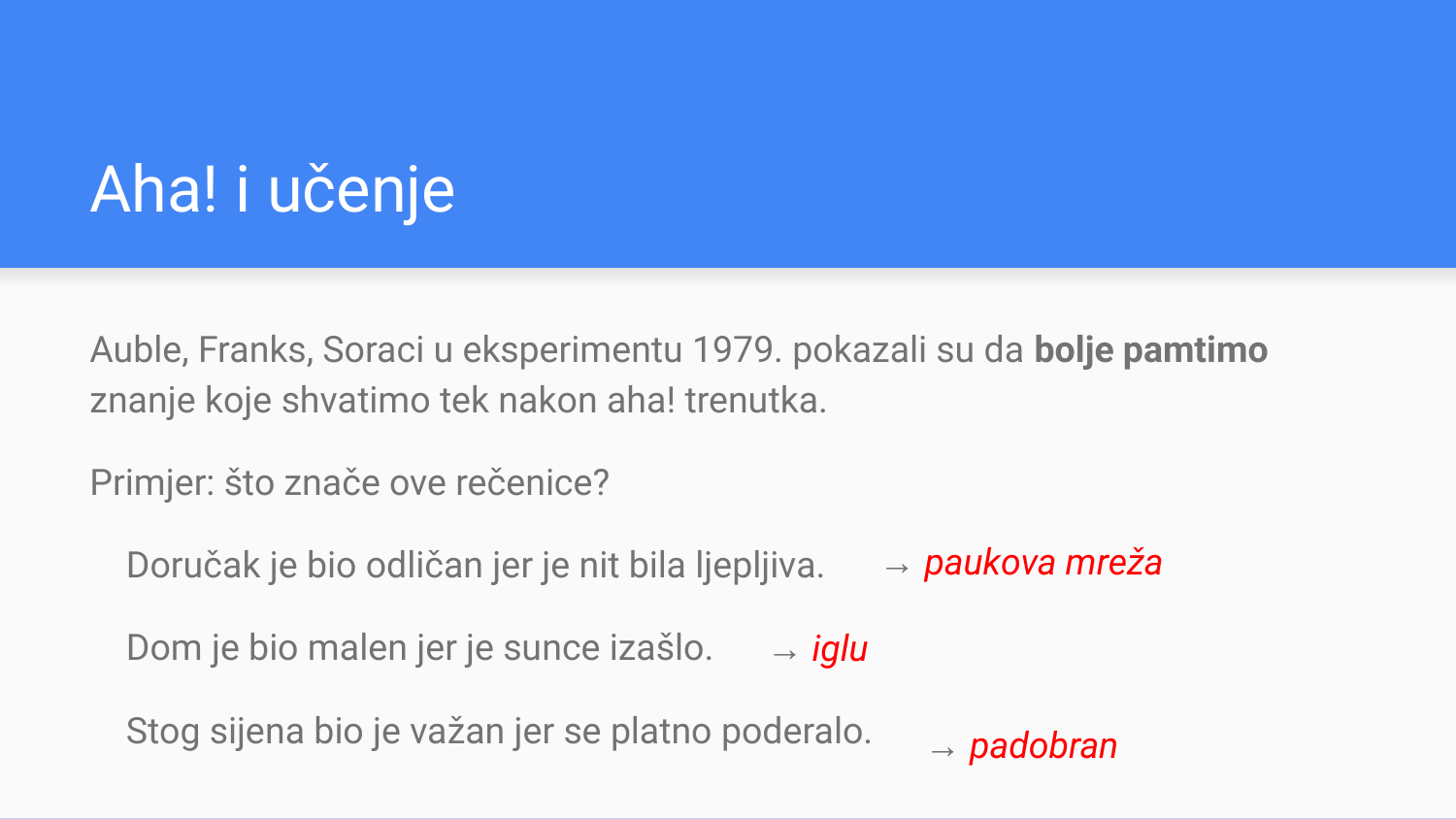

# Aha! i učenje
Auble, Franks, Soraci u eksperimentu 1979. pokazali su da bolje pamtimo znanje koje shvatimo tek nakon aha! trenutka.
Primjer: što znače ove rečenice?
Doručak je bio odličan jer je nit bila ljepljiva.
Dom je bio malen jer je sunce izašlo.
Stog sijena bio je važan jer se platno poderalo.
→ paukova mreža
→ iglu

→ padobran